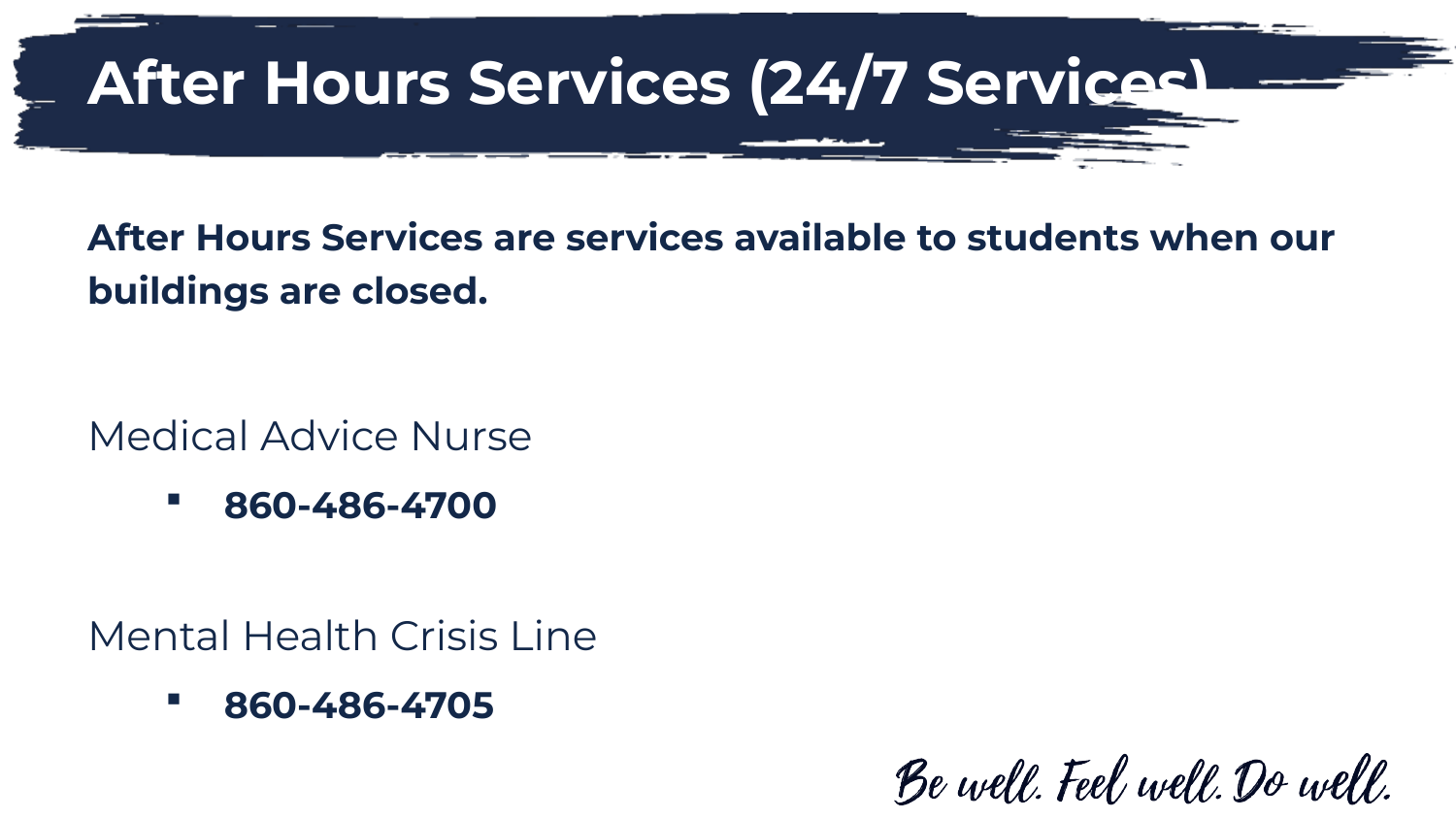

# After Hours Services (24/7 Services)
After Hours Services are services available to students when our buildings are closed.

Medical Advice Nurse
860-486-4700

Mental Health Crisis Line
860-486-4705